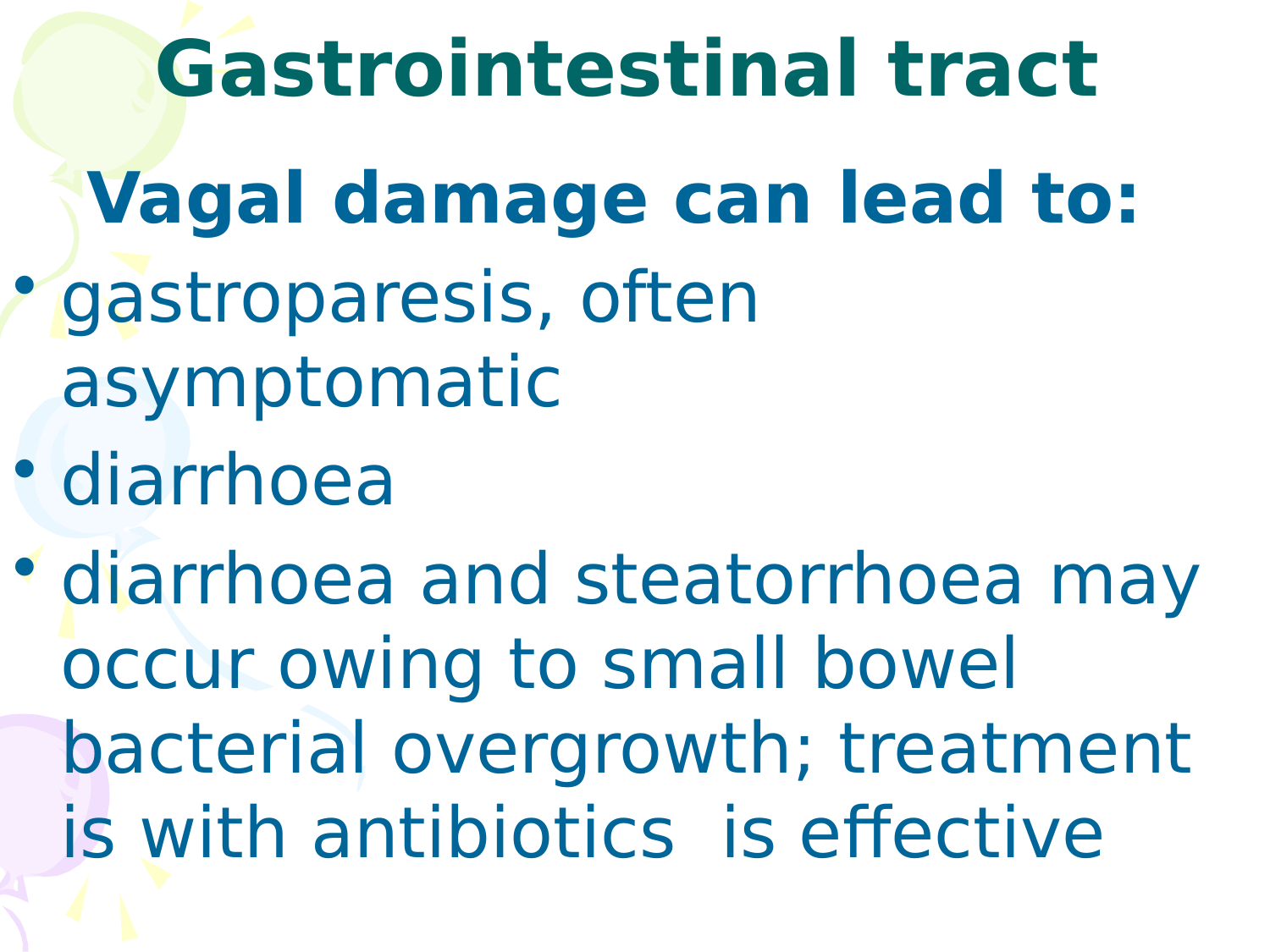

# Gastrointestinal tract
Vagal damage can lead to:
gastroparesis, often asymptomatic
diarrhoea
diarrhoea and steatorrhoea may occur owing to small bowel bacterial overgrowth; treatment is with antibiotics  is effective